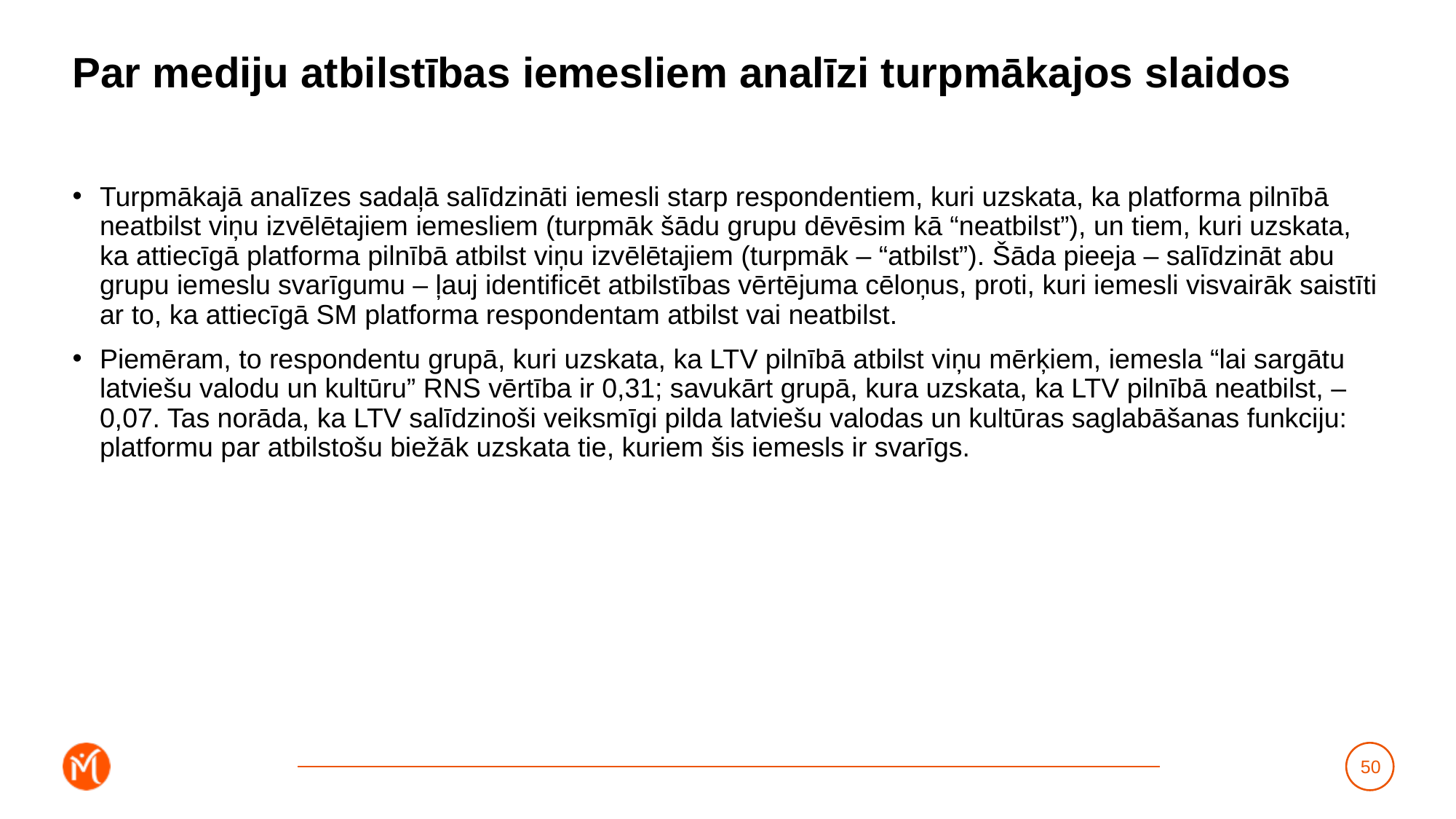

# Par mediju atbilstības iemesliem analīzi turpmākajos slaidos
Turpmākajā analīzes sadaļā salīdzināti iemesli starp respondentiem, kuri uzskata, ka platforma pilnībā neatbilst viņu izvēlētajiem iemesliem (turpmāk šādu grupu dēvēsim kā “neatbilst”), un tiem, kuri uzskata, ka attiecīgā platforma pilnībā atbilst viņu izvēlētajiem (turpmāk – “atbilst”). Šāda pieeja – salīdzināt abu grupu iemeslu svarīgumu – ļauj identificēt atbilstības vērtējuma cēloņus, proti, kuri iemesli visvairāk saistīti ar to, ka attiecīgā SM platforma respondentam atbilst vai neatbilst.
Piemēram, to respondentu grupā, kuri uzskata, ka LTV pilnībā atbilst viņu mērķiem, iemesla “lai sargātu latviešu valodu un kultūru” RNS vērtība ir 0,31; savukārt grupā, kura uzskata, ka LTV pilnībā neatbilst, – 0,07. Tas norāda, ka LTV salīdzinoši veiksmīgi pilda latviešu valodas un kultūras saglabāšanas funkciju: platformu par atbilstošu biežāk uzskata tie, kuriem šis iemesls ir svarīgs.

50